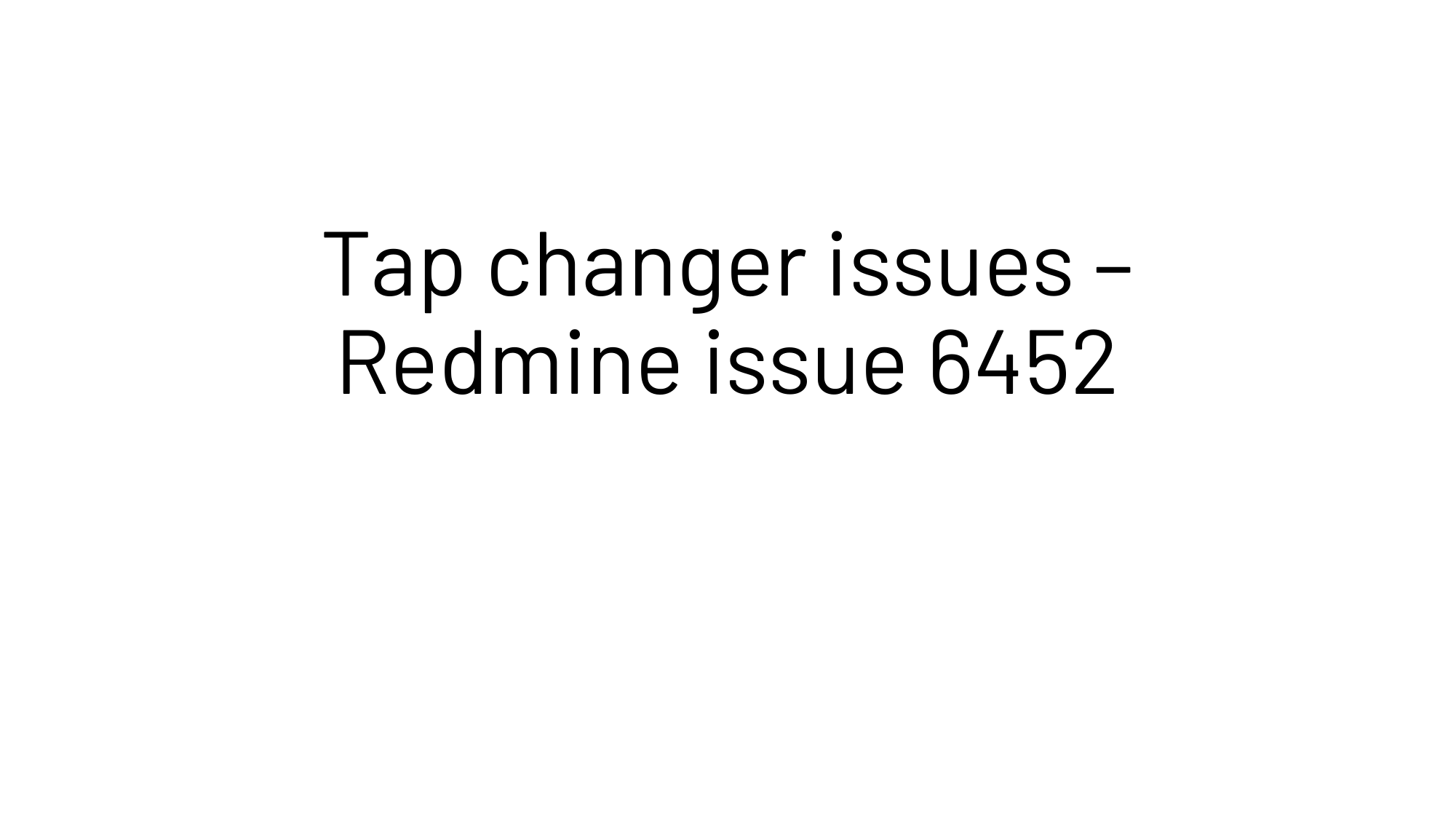

# Tap changer issues – Redmine issue 6452